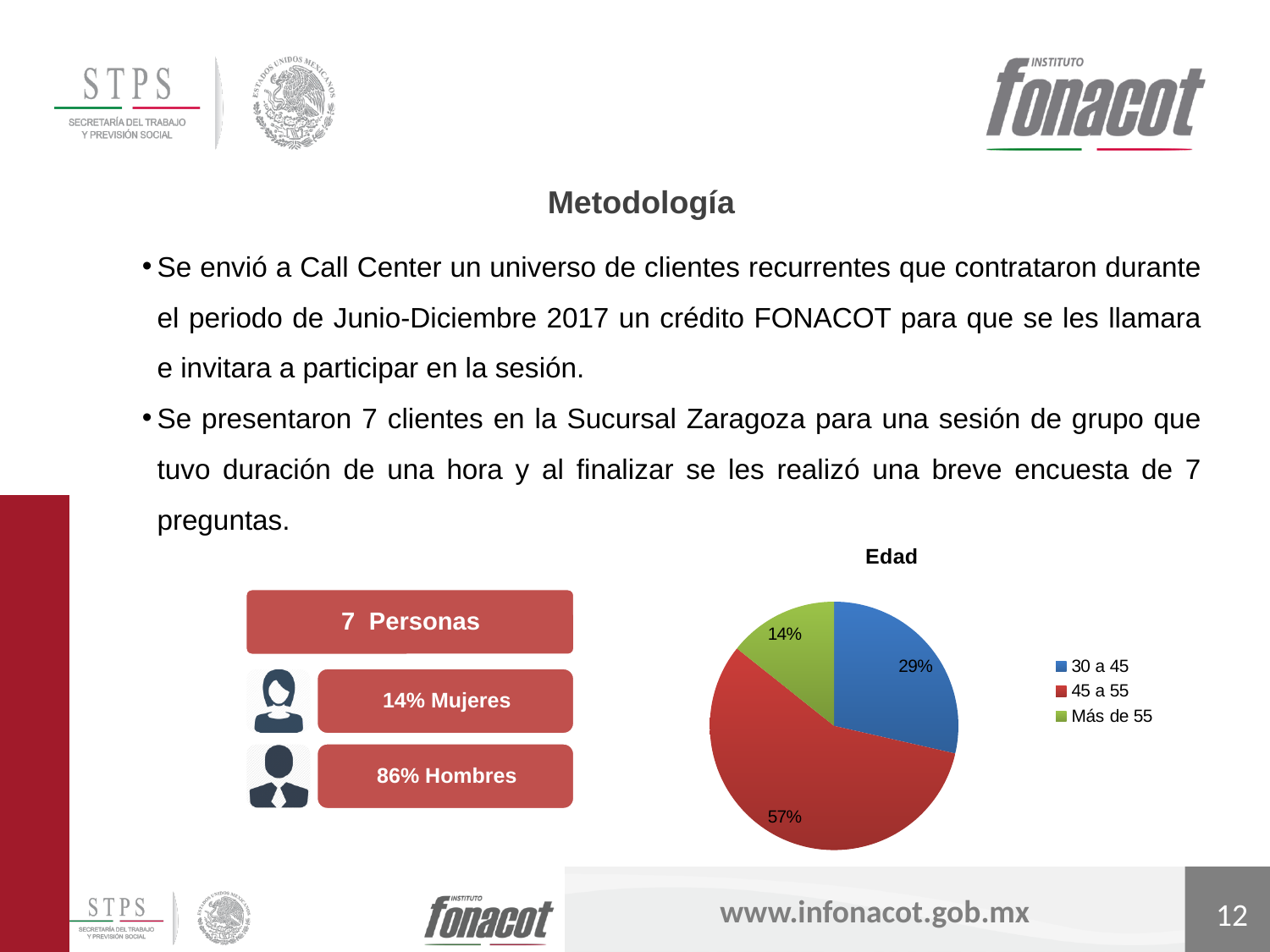

Metodología
Se envió a Call Center un universo de clientes recurrentes que contrataron durante el periodo de Junio-Diciembre 2017 un crédito FONACOT para que se les llamara e invitara a participar en la sesión.
Se presentaron 7 clientes en la Sucursal Zaragoza para una sesión de grupo que tuvo duración de una hora y al finalizar se les realizó una breve encuesta de 7 preguntas.

### Chart:

| Category | Edad |
|---|---|
| 30 a 45 | 2.0 |
| 45 a 55 | 4.0 |
| Más de 55 | 1.0 |
7  Personas
14% Mujeres
86% Hombres
12